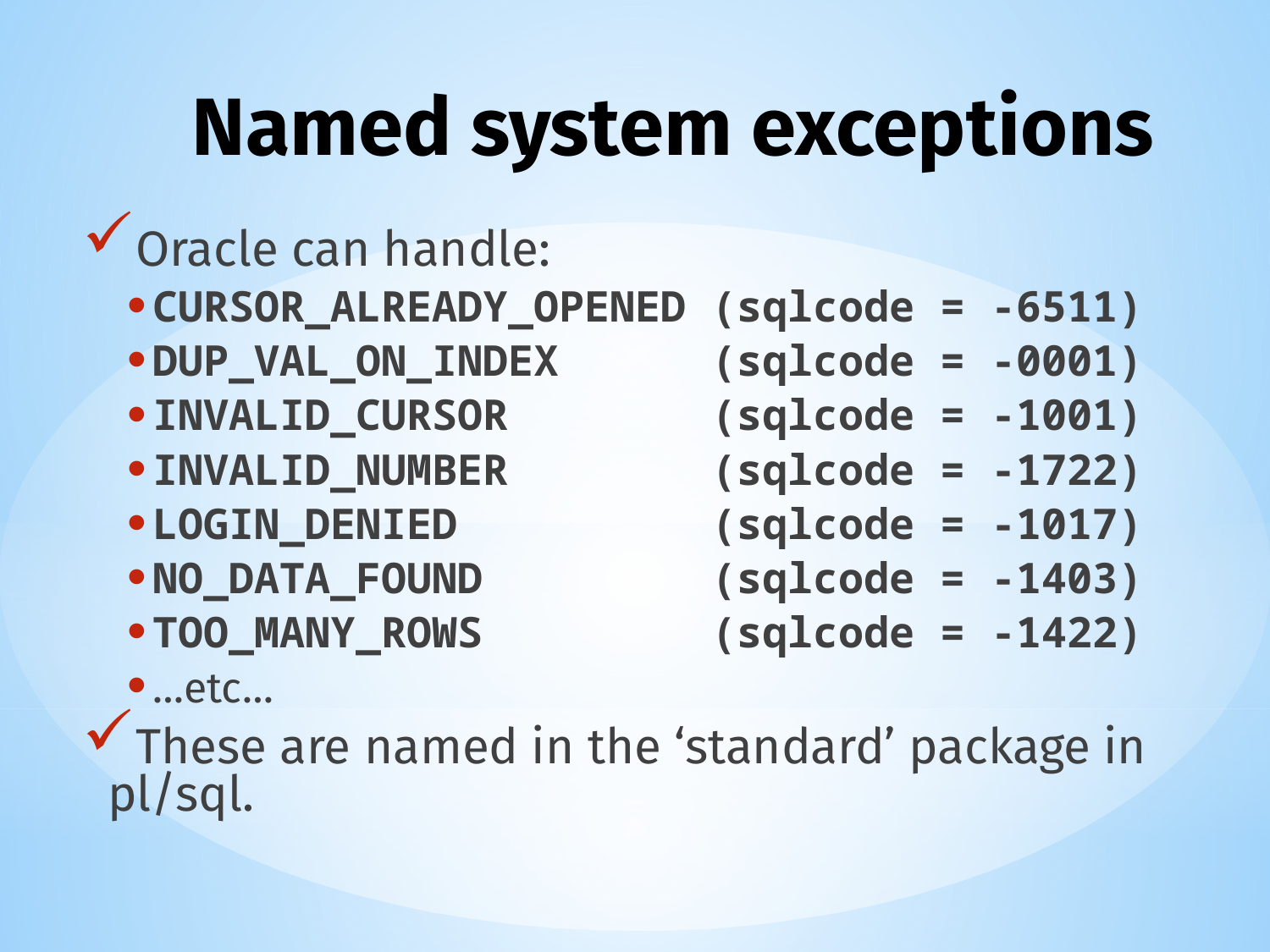

# Named system exceptions
Oracle can handle:
CURSOR_ALREADY_OPENED (sqlcode = -6511)
DUP_VAL_ON_INDEX      (sqlcode = -0001)
INVALID_CURSOR        (sqlcode = -1001)
INVALID_NUMBER        (sqlcode = -1722)
LOGIN_DENIED          (sqlcode = -1017)
NO_DATA_FOUND         (sqlcode = -1403)
TOO_MANY_ROWS         (sqlcode = -1422)
…etc…
These are named in the ‘standard’ package in pl/sql.